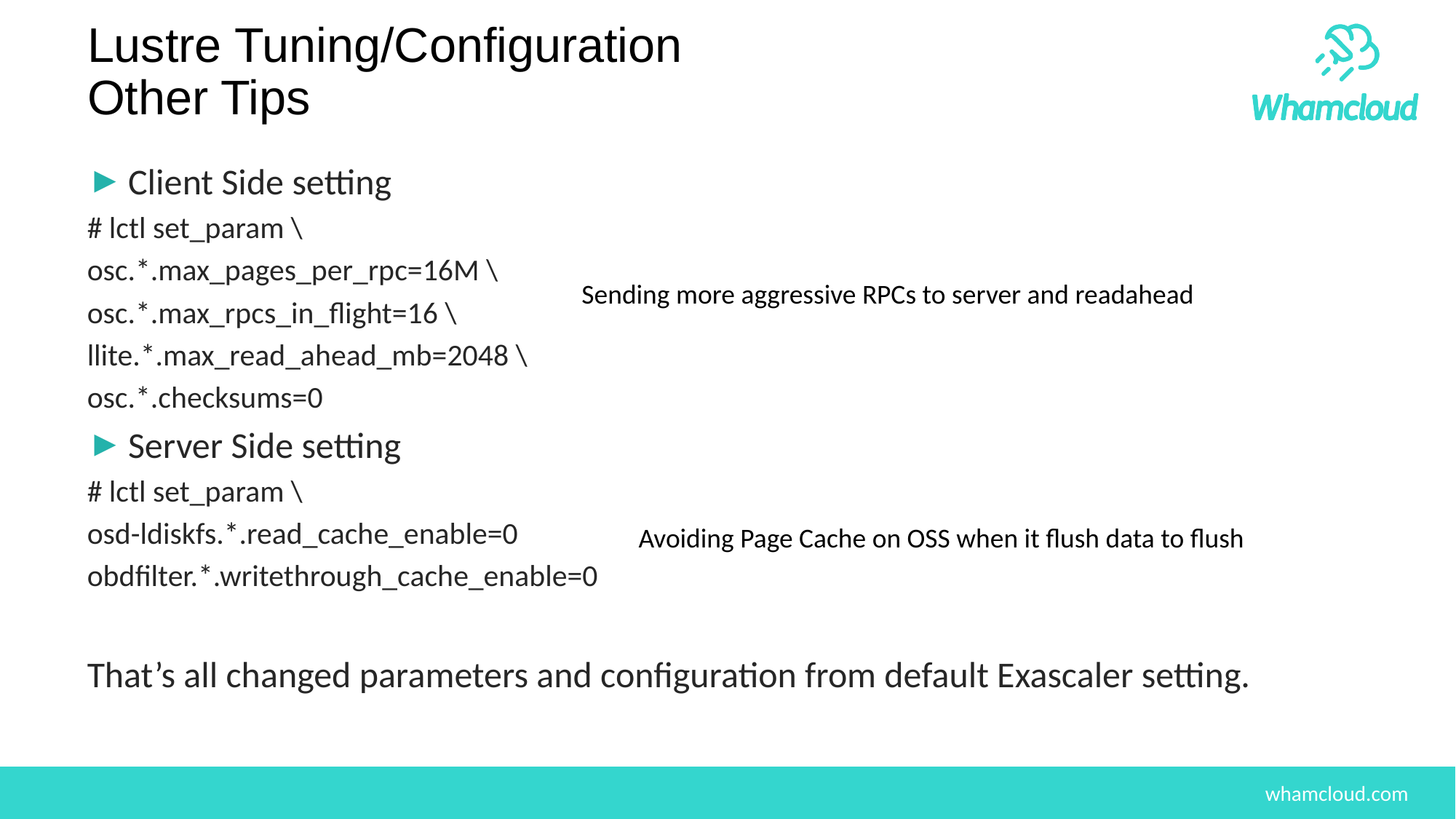

# Lustre Tuning/Configuration Other Tips
Client Side setting
# lctl set_param \
osc.*.max_pages_per_rpc=16M \
osc.*.max_rpcs_in_flight=16 \
llite.*.max_read_ahead_mb=2048 \
osc.*.checksums=0
Server Side setting
# lctl set_param \
osd-ldiskfs.*.read_cache_enable=0
obdfilter.*.writethrough_cache_enable=0

That’s all changed parameters and configuration from default Exascaler setting.
Sending more aggressive RPCs to server and readahead
Avoiding Page Cache on OSS when it flush data to flush